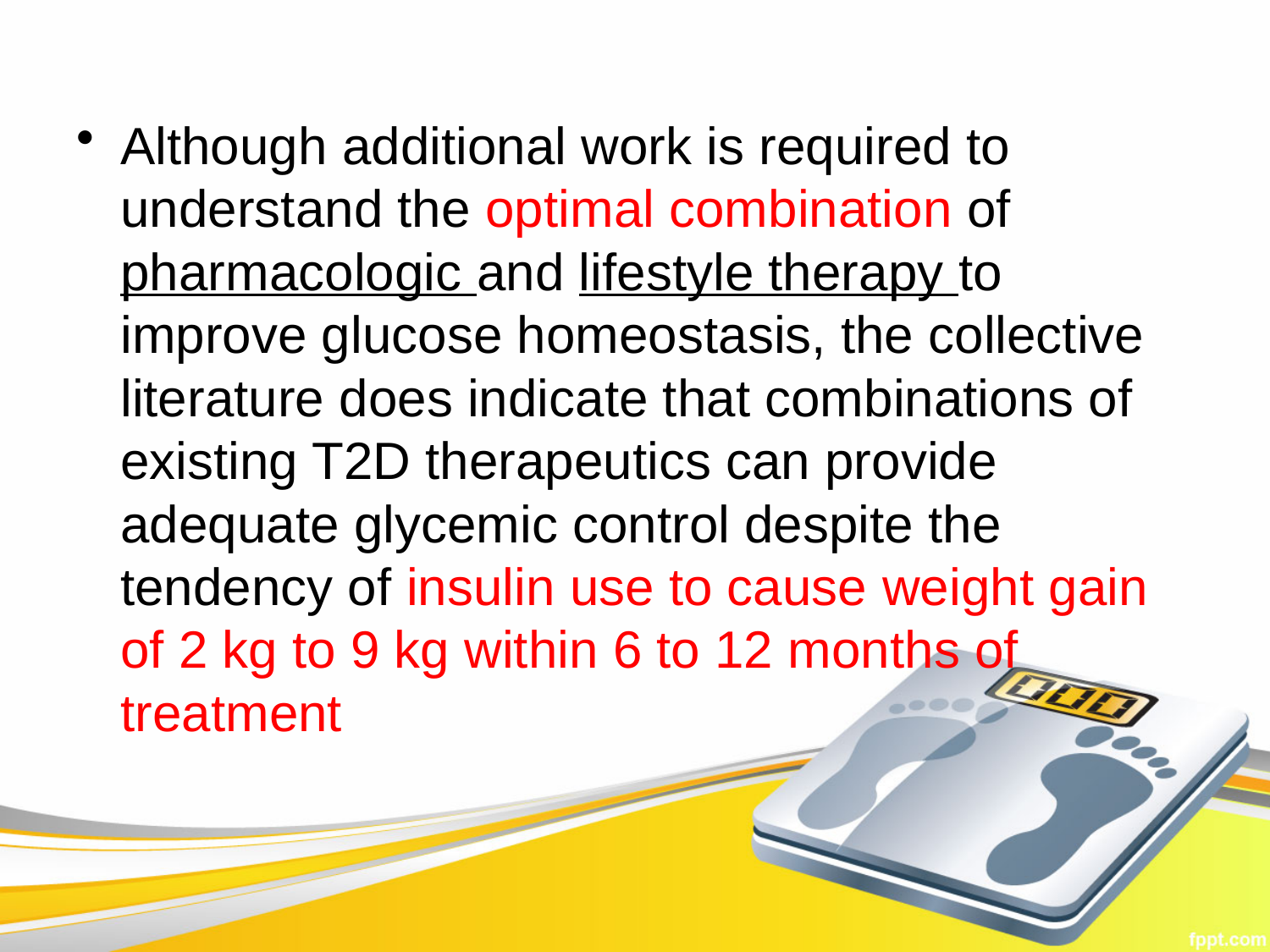

Although additional work is required to understand the optimal combination of pharmacologic and lifestyle therapy to improve glucose homeostasis, the collective literature does indicate that combinations of existing T2D therapeutics can provide adequate glycemic control despite the tendency of insulin use to cause weight gain of 2 kg to 9 kg within 6 to 12 months of treatment